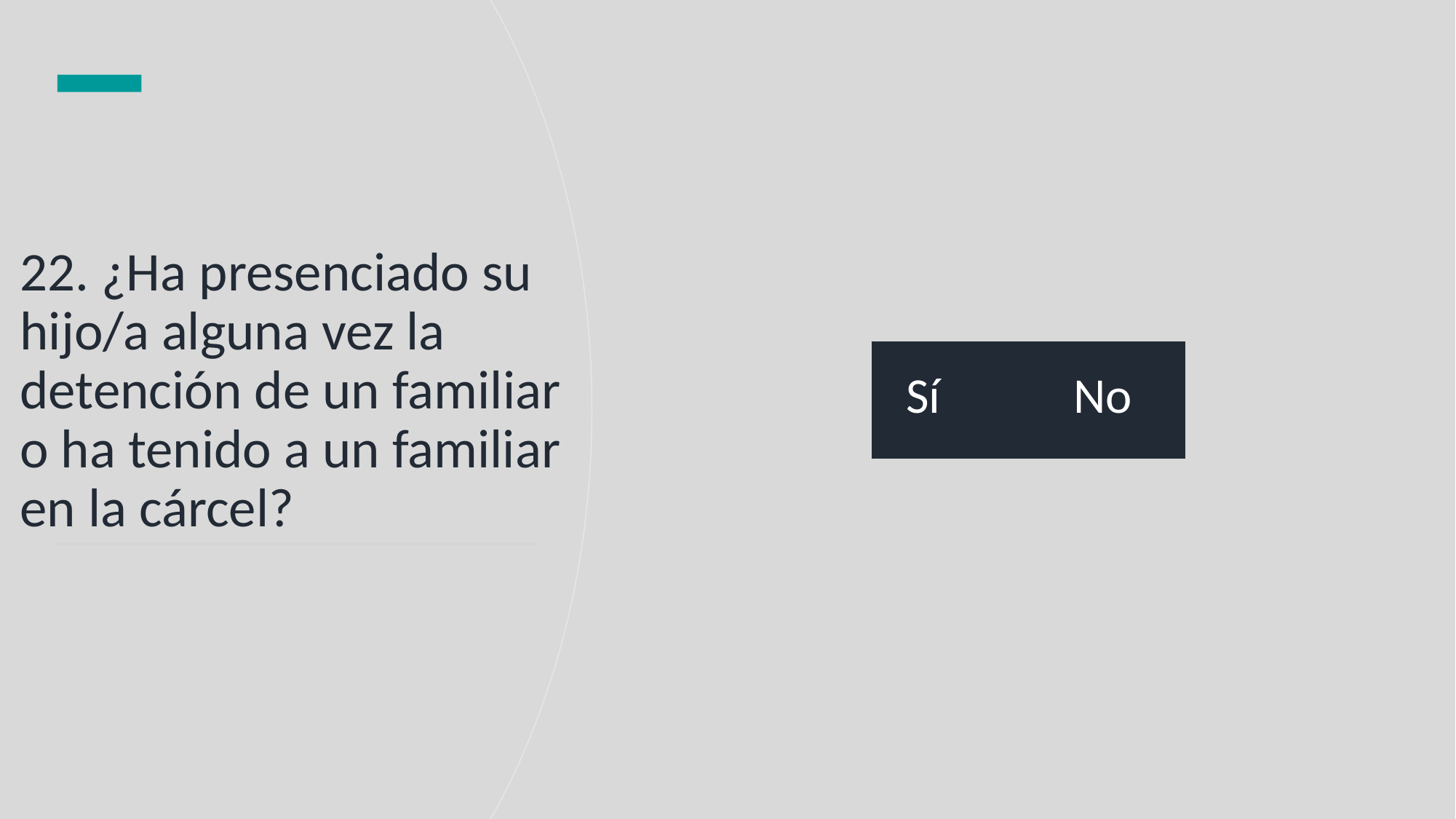

# 22. ¿Ha presenciado su hijo/a alguna vez la detención de un familiar o ha tenido a un familiar en la cárcel?
| Sí | No |
| --- | --- |